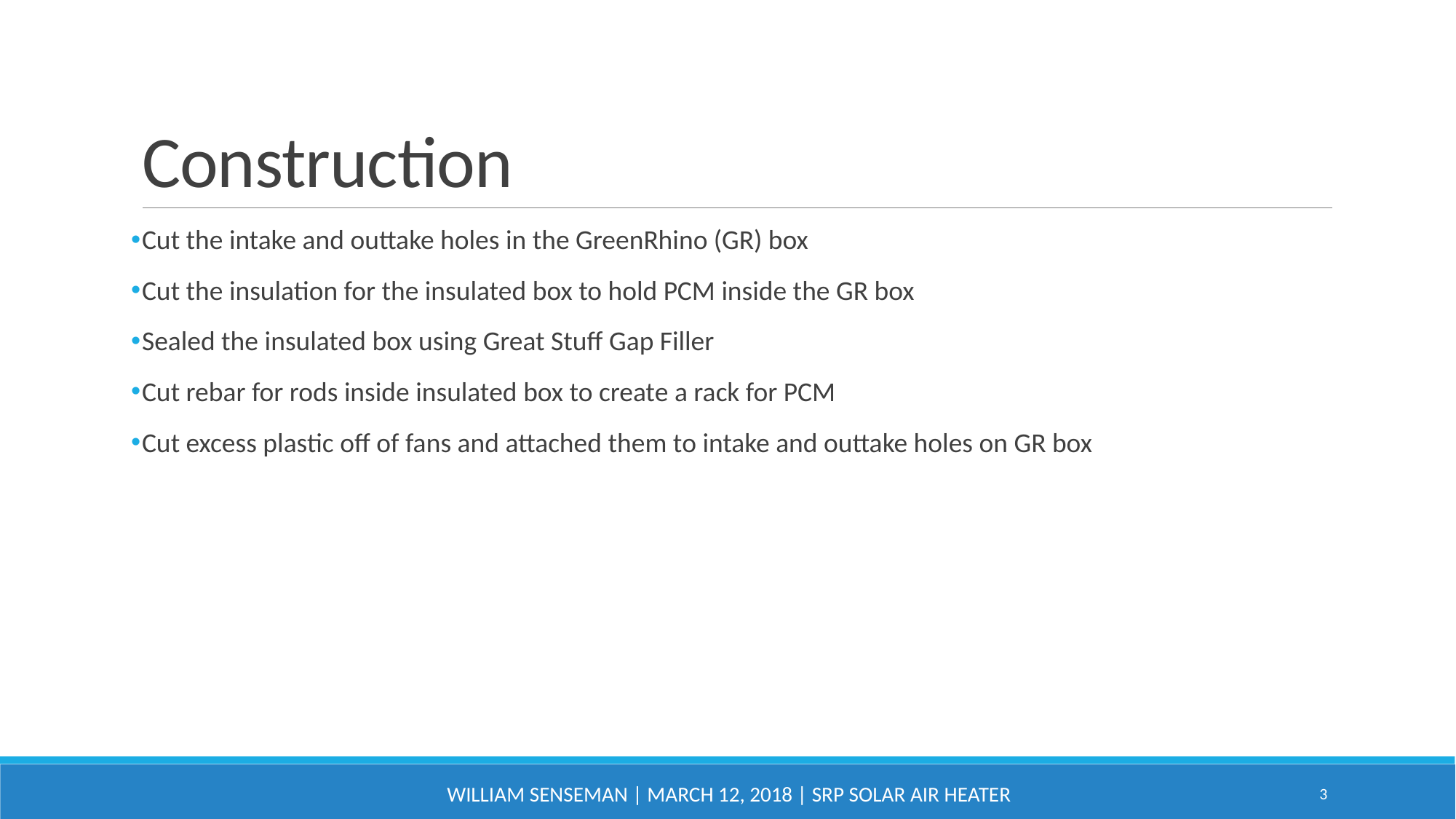

# Construction
Cut the intake and outtake holes in the GreenRhino (GR) box
Cut the insulation for the insulated box to hold PCM inside the GR box
Sealed the insulated box using Great Stuff Gap Filler
Cut rebar for rods inside insulated box to create a rack for PCM
Cut excess plastic off of fans and attached them to intake and outtake holes on GR box

William Senseman | March 12, 2018 | SRP Solar AIR Heater
3